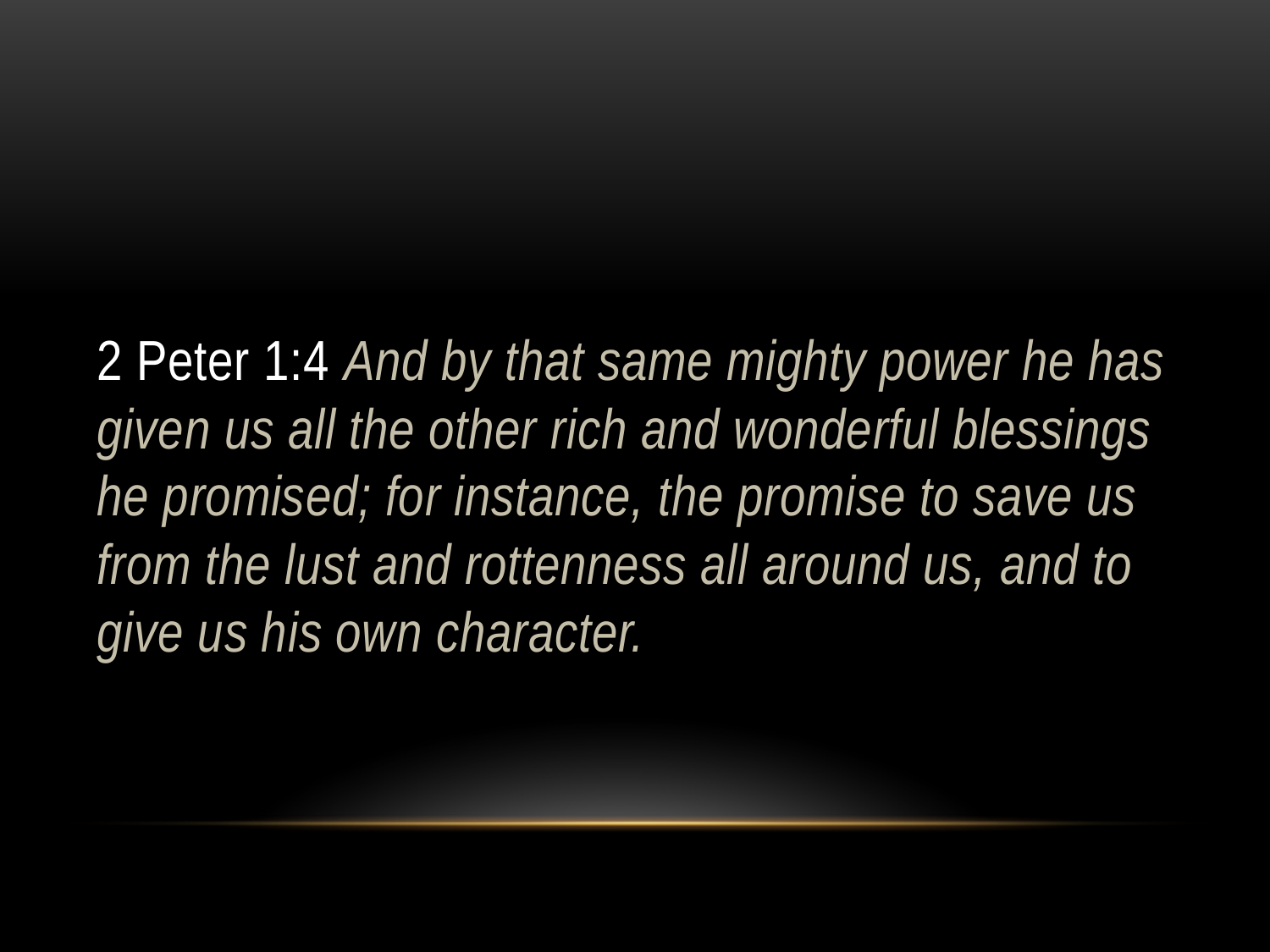

#
2 Peter 1:4 And by that same mighty power he has given us all the other rich and wonderful blessings he promised; for instance, the promise to save us from the lust and rottenness all around us, and to give us his own character.